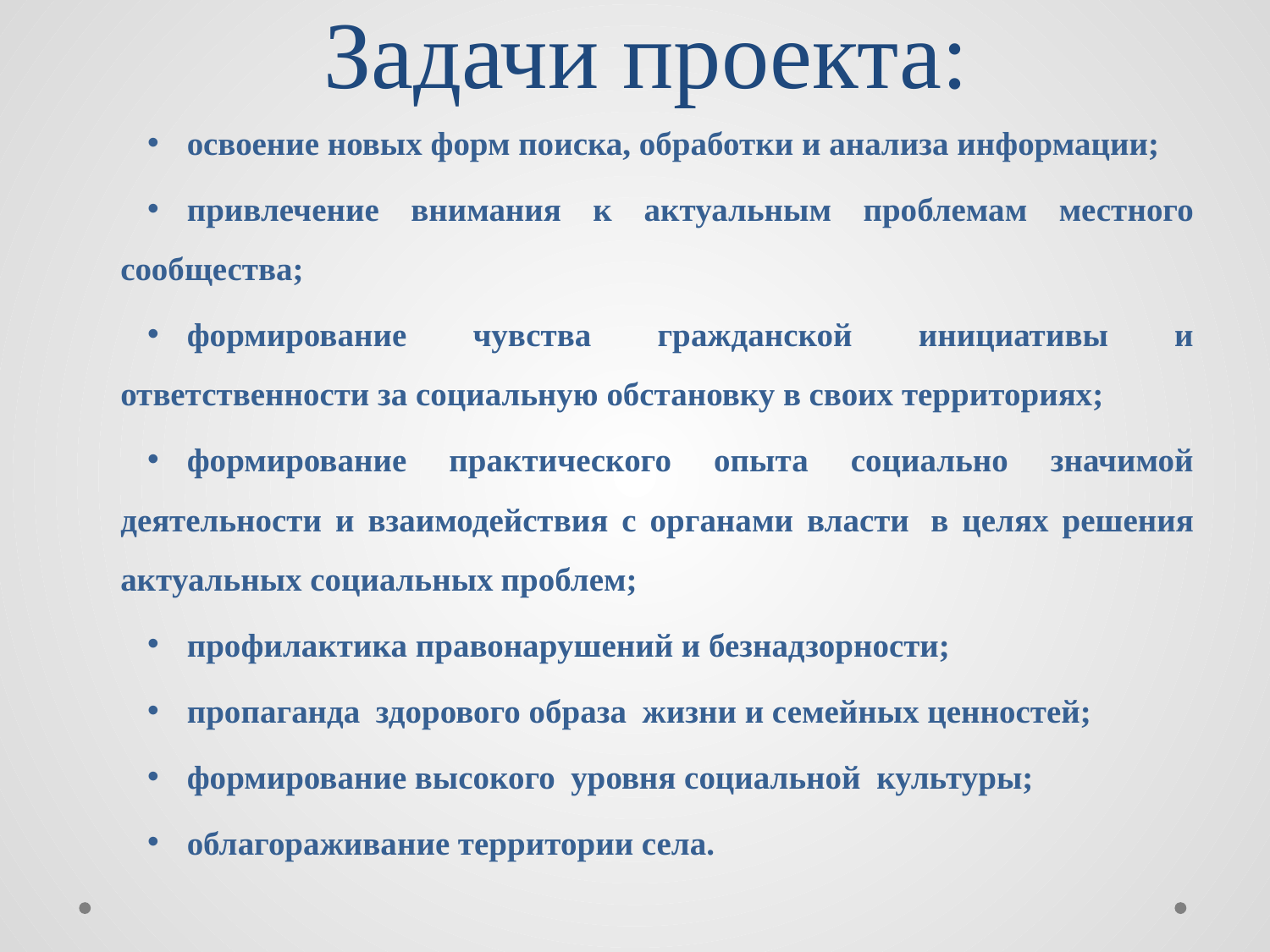

# Задачи проекта:
освоение новых форм поиска, обработки и анализа информации;
привлечение внимания к актуальным проблемам местного сообщества;
формирование чувства гражданской инициативы и ответственности за социальную обстановку в своих территориях;
формирование практического опыта социально значимой деятельности и взаимодействия с органами власти  в целях решения актуальных социальных проблем;
профилактика правонарушений и безнадзорности;
пропаганда  здорового образа  жизни и семейных ценностей;
формирование высокого  уровня социальной  культуры;
облагораживание территории села.